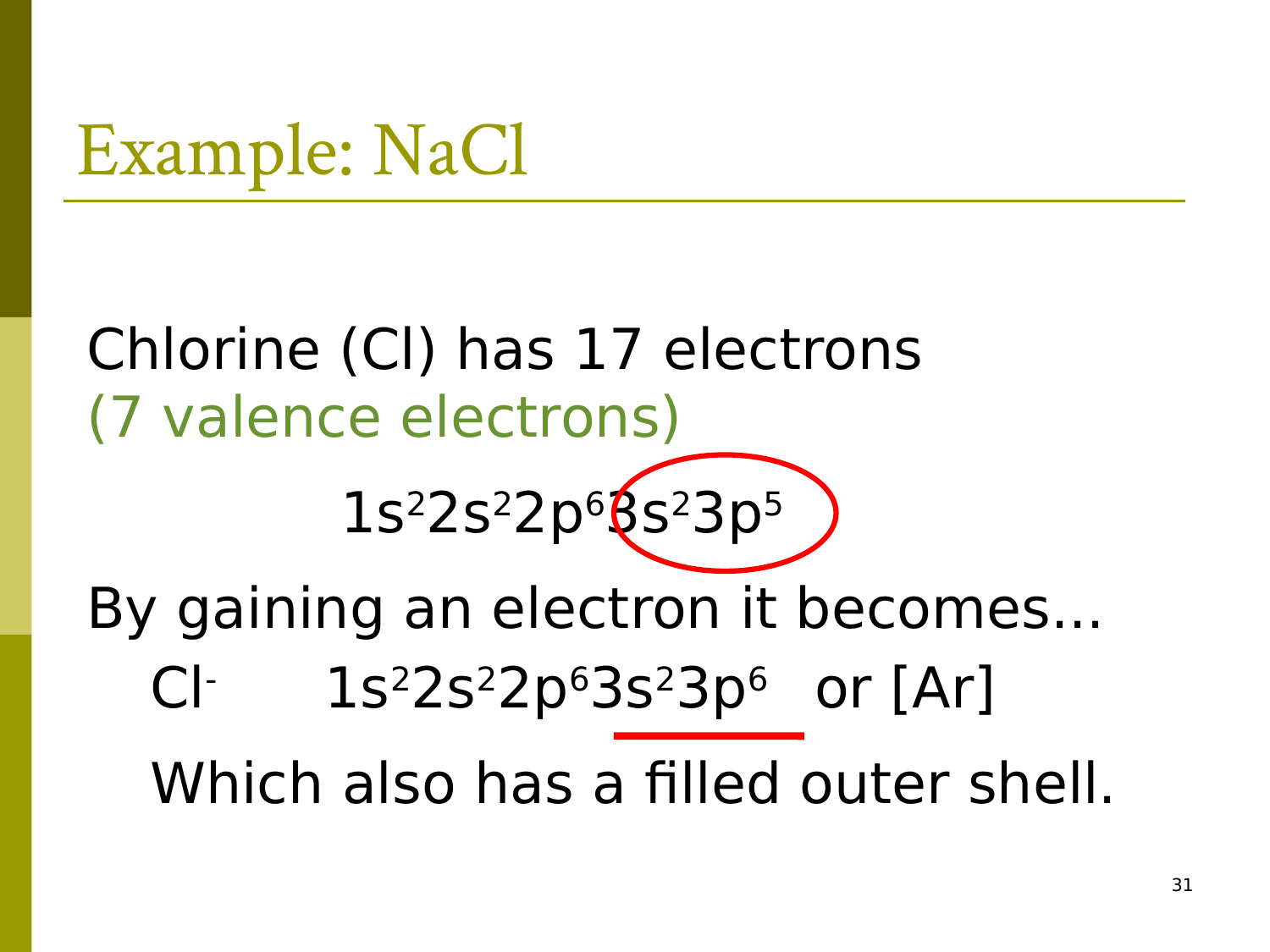

# Example: NaCl
Chlorine (Cl) has 17 electrons
(7 valence electrons)
		1s22s22p63s23p5
By gaining an electron it becomes...

Cl-      1s22s22p63s23p6   or [Ar]
Which also has a filled outer shell.

31